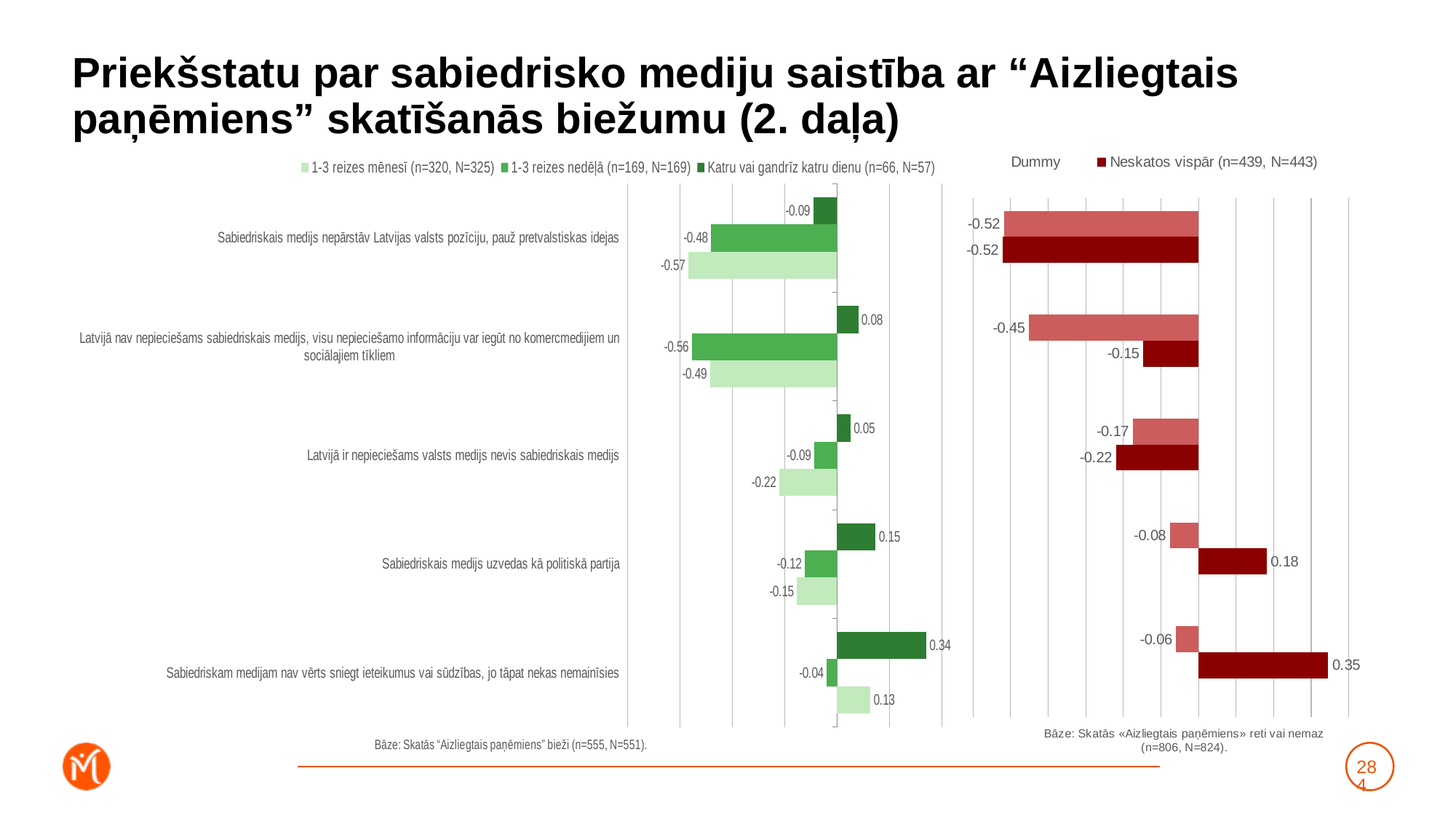

# Priekšstatu par sabiedrisko mediju saistība ar “Aizliegtais paņēmiens” skatīšanās biežumu (2. daļa)

### Chart

| Category | Katru vai gandrīz katru dienu (n=66, N=57) | 1-3 reizes nedēļā (n=169, N=169) | 1-3 reizes mēnesī (n=320, N=325) |
|---|---|---|---|
| Sabiedriskais medijs nepārstāv Latvijas valsts pozīciju, pauž pretvalstiskas idejas | -0.09125260020947094 | -0.4811269977319361 | -0.568658687687964 |
| Latvijā nav nepieciešams sabiedriskais medijs, visu nepieciešamo informāciju var iegūt no komercmedijiem un sociālajiem tīkliem | 0.0813397213593224 | -0.5553186953664895 | -0.48590324705581445 |
| Latvijā ir nepieciešams valsts medijs nevis sabiedriskais medijs | 0.05127713937743078 | -0.08764784643772162 | -0.2210407254367994 |
| Sabiedriskais medijs uzvedas kā politiskā partija | 0.14754502198358166 | -0.1238495387102253 | -0.1535352509832781 |
| Sabiedriskam medijam nav vērts sniegt ieteikumus vai sūdzības, jo tāpat nekas nemainīsies | 0.3411353153539969 | -0.039092395837973117 | 0.12710498540592022 |

### Chart

| Category | Retāk (n=367, N=381) | Neskatos vispār (n=439, N=443) | Dummy |
|---|---|---|---|
| Sabiedriskais medijs nepārstāv Latvijas valsts pozīciju, pauž pretvalstiskas idejas | -0.5175163699008064 | -0.5214039425012691 | 0.001 |
| Latvijā nav nepieciešams sabiedriskais medijs, visu nepieciešamo informāciju var iegūt no komercmedijiem un sociālajiem tīkliem | -0.45077940771334524 | -0.14629984995544362 | 0.001 |
| Latvijā ir nepieciešams valsts medijs nevis sabiedriskais medijs | -0.17440319951143698 | -0.2195914354872518 | 0.001 |
| Sabiedriskais medijs uzvedas kā politiskā partija | -0.07573322124658742 | 0.1811994369086273 | 0.001 |
| Sabiedriskam medijam nav vērts sniegt ieteikumus vai sūdzības, jo tāpat nekas nemainīsies | -0.05955119679168287 | 0.3452993950397068 | 0.001 |
284